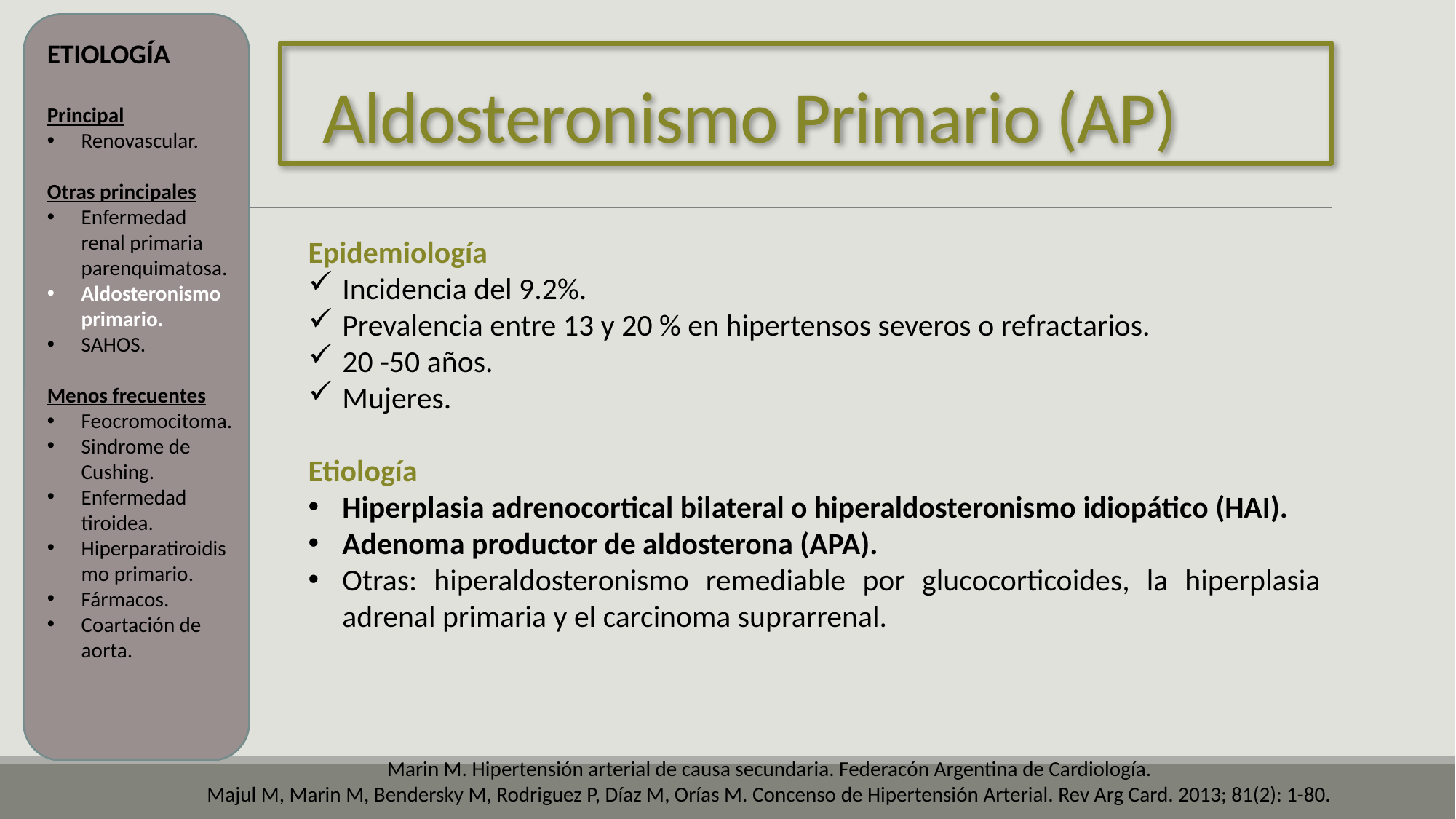

ETIOLOGÍA

Principal
Renovascular.

Otras principales
Enfermedad renal primaria parenquimatosa.
Aldosteronismo primario.
SAHOS.

Menos frecuentes
Feocromocitoma.
Sindrome de Cushing.
Enfermedad tiroidea.
Hiperparatiroidismo primario.
Fármacos.
Coartación de aorta.

# Aldosteronismo Primario (AP)
Epidemiología
Incidencia del 9.2%.
Prevalencia entre 13 y 20 % en hipertensos severos o refractarios.
20 -50 años.
Mujeres.

Etiología
Hiperplasia adrenocortical bilateral o hiperaldosteronismo idiopático (HAI).
Adenoma productor de aldosterona (APA).
Otras: hiperaldosteronismo remediable por glucocorticoides, la hiperplasia adrenal primaria y el carcinoma suprarrenal.

Marin M. Hipertensión arterial de causa secundaria. Federacón Argentina de Cardiología.
Majul M, Marin M, Bendersky M, Rodriguez P, Díaz M, Orías M. Concenso de Hipertensión Arterial. Rev Arg Card. 2013; 81(2): 1-80.